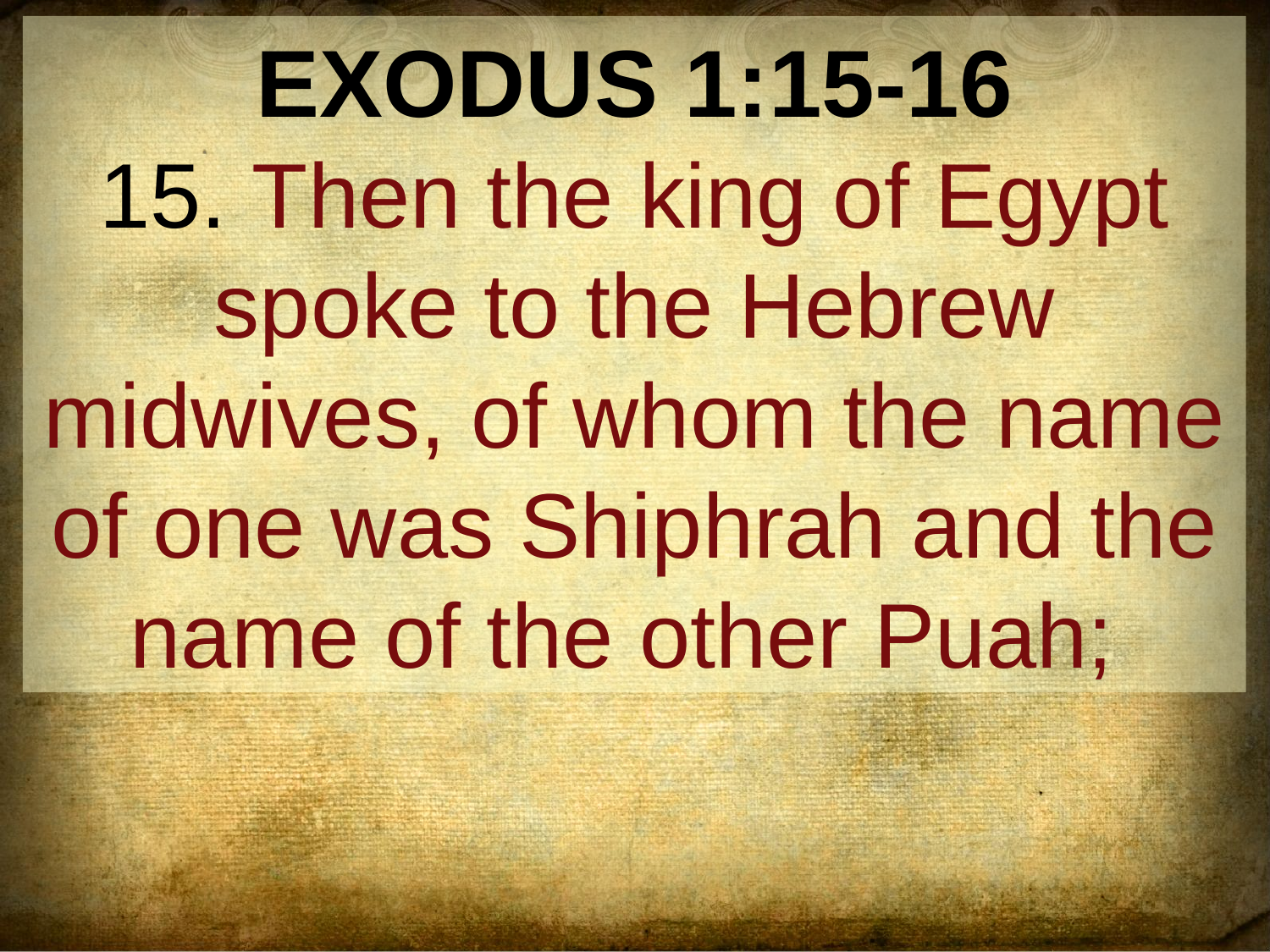

EXODUS 1:15-16
15. Then the king of Egypt spoke to the Hebrew midwives, of whom the name of one was Shiphrah and the name of the other Puah;